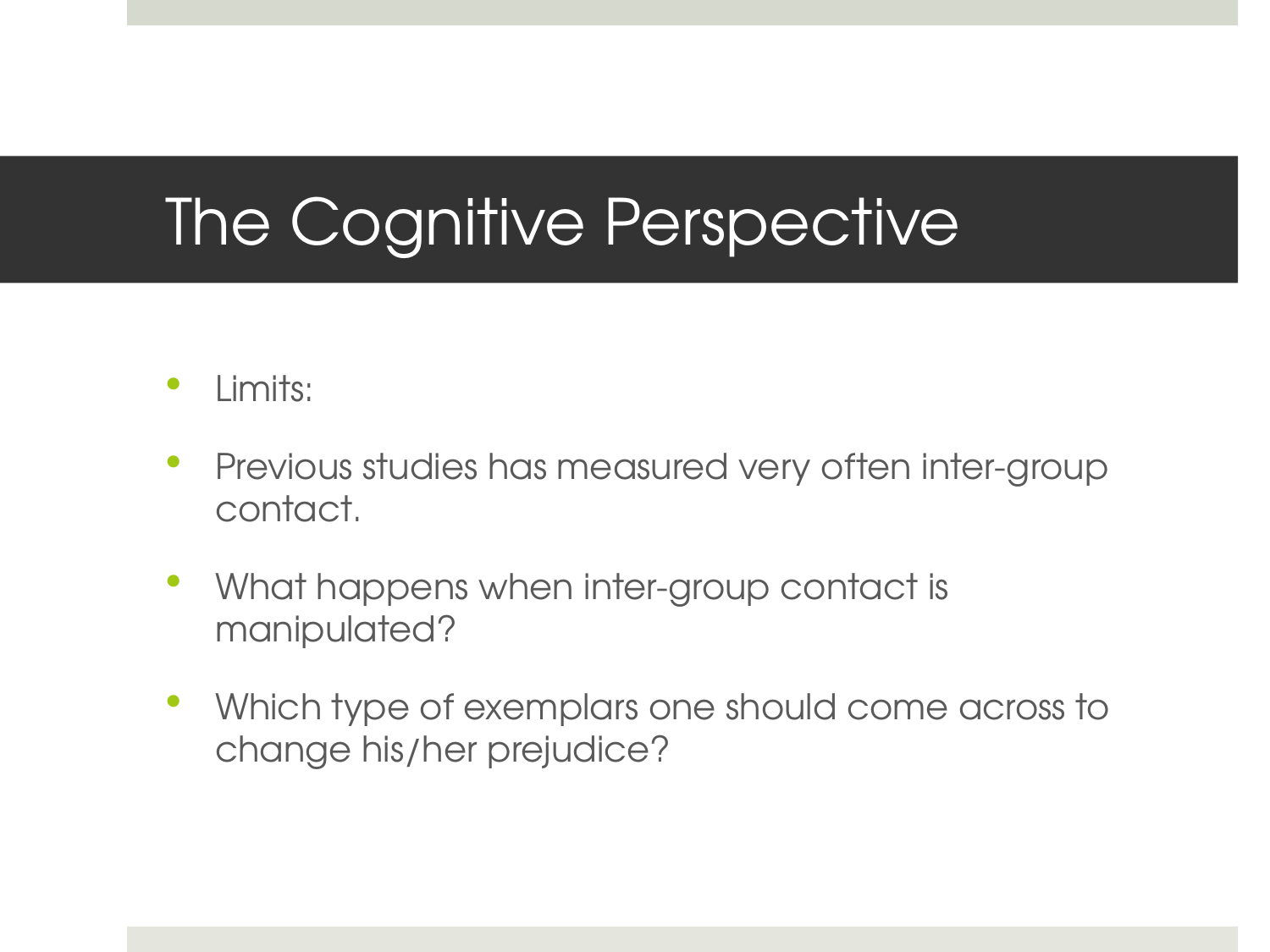

# The Cognitive Perspective
Limits:
Previous studies has measured very often inter-group contact.
What happens when inter-group contact is manipulated?
Which type of exemplars one should come across to change his/her prejudice?